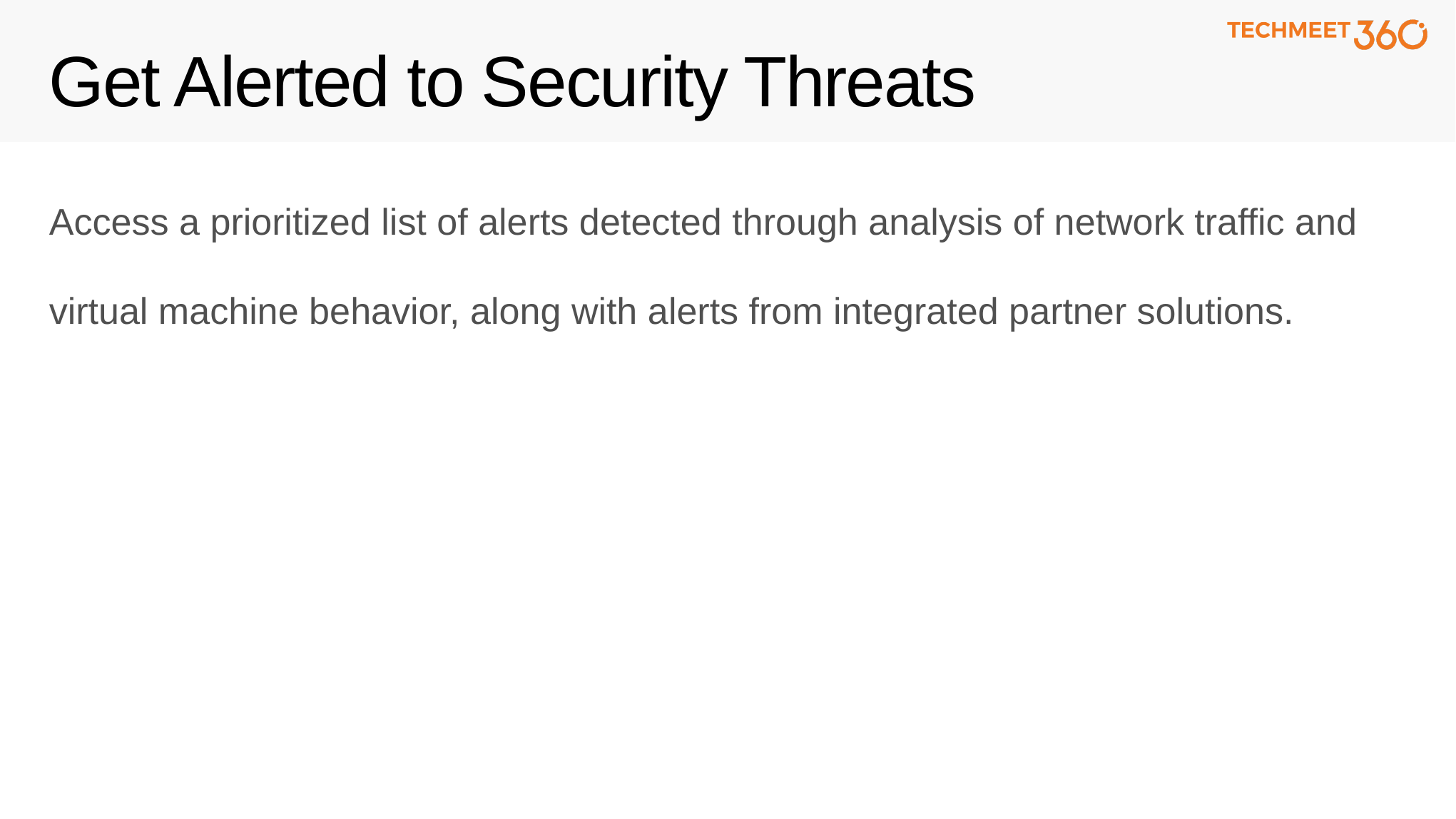

# Get Alerted to Security Threats
Access a prioritized list of alerts detected through analysis of network traffic and virtual machine behavior, along with alerts from integrated partner solutions.